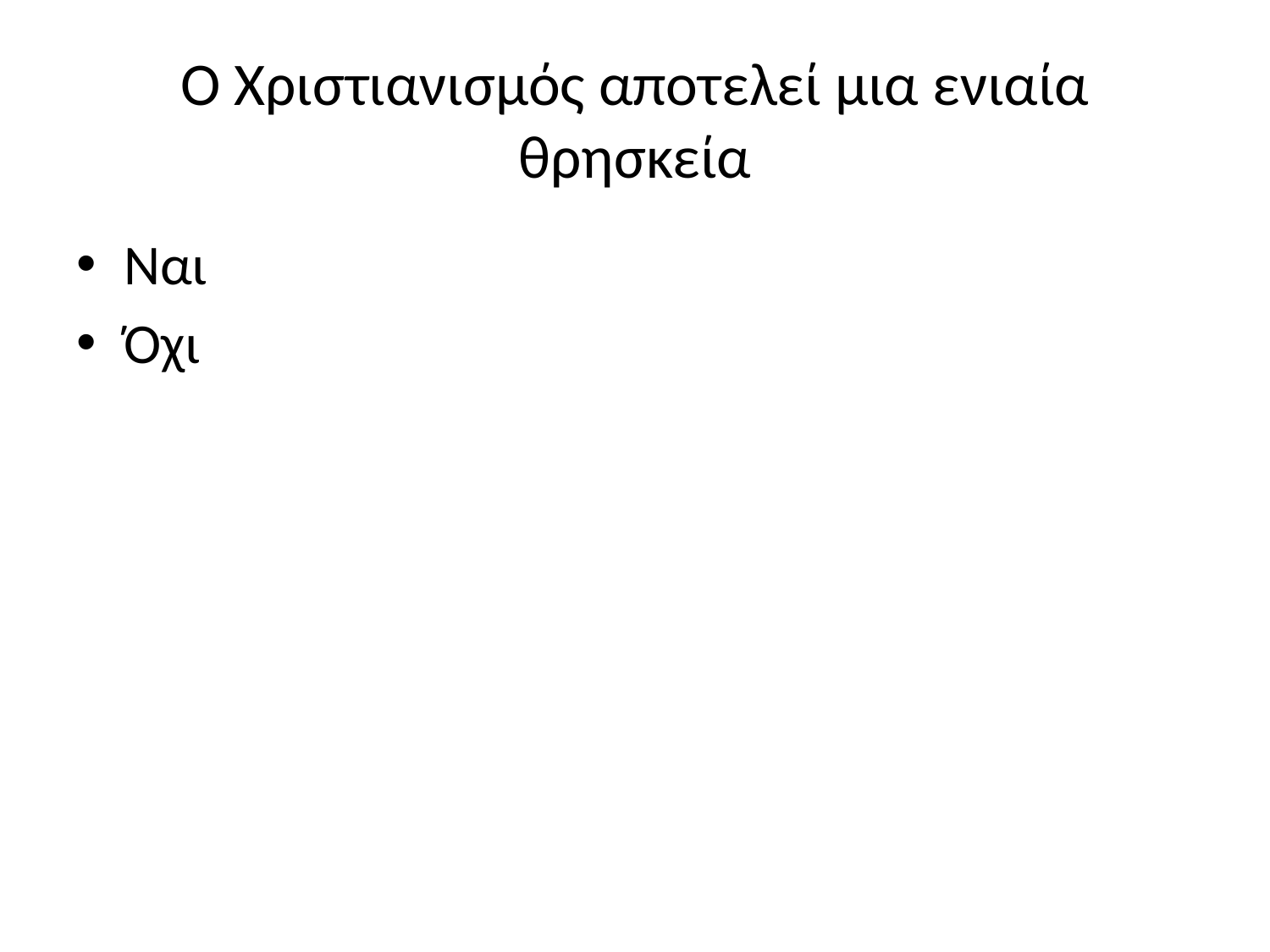

# Ο Χριστιανισμός αποτελεί μια ενιαία θρησκεία
Ναι
Όχι